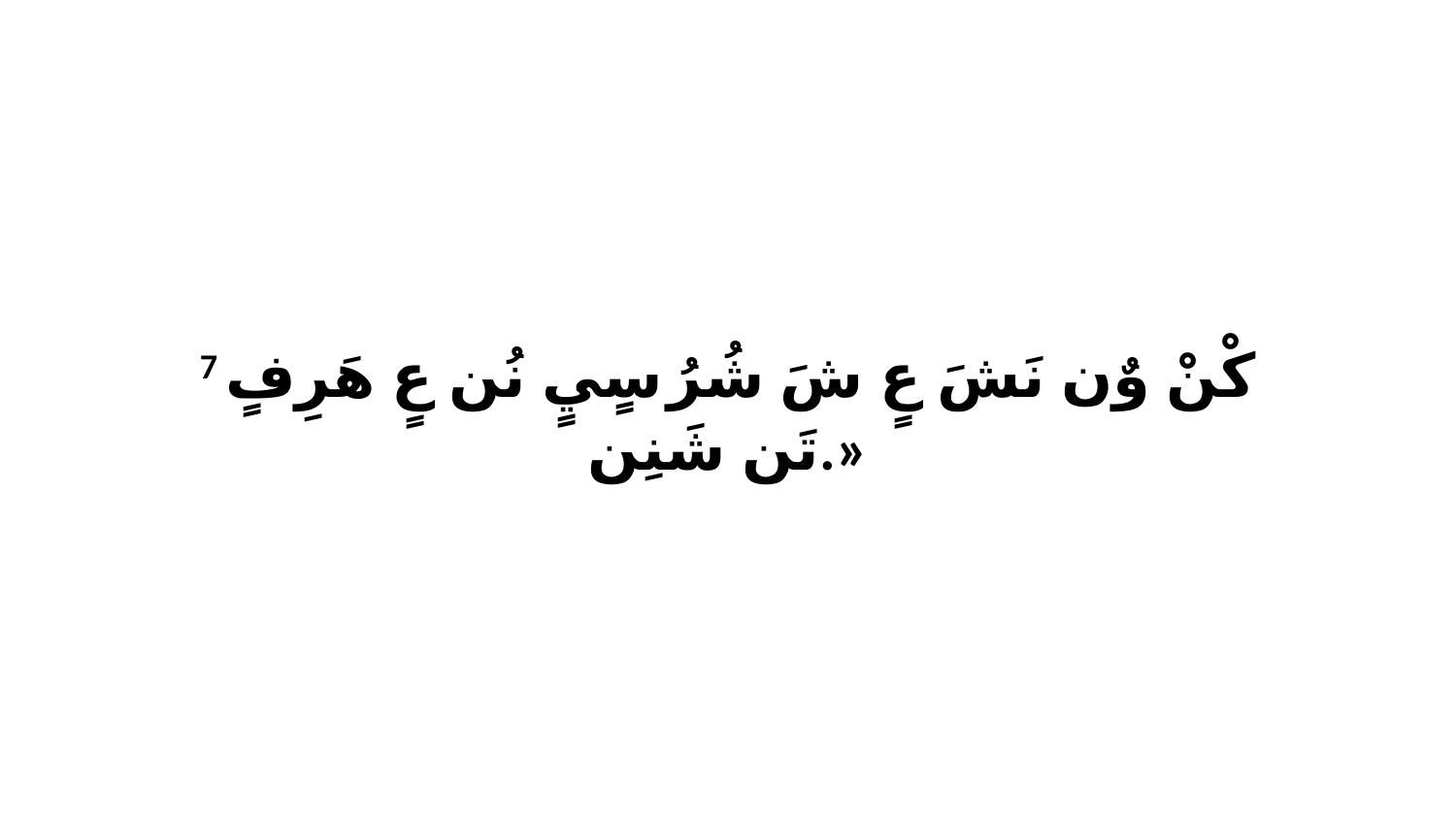

7 كْنْ وٌن نَشَ عٍ شَ شُرُ سٍيٍ نُن عٍ هَرِفٍ تَن شَنِن.»